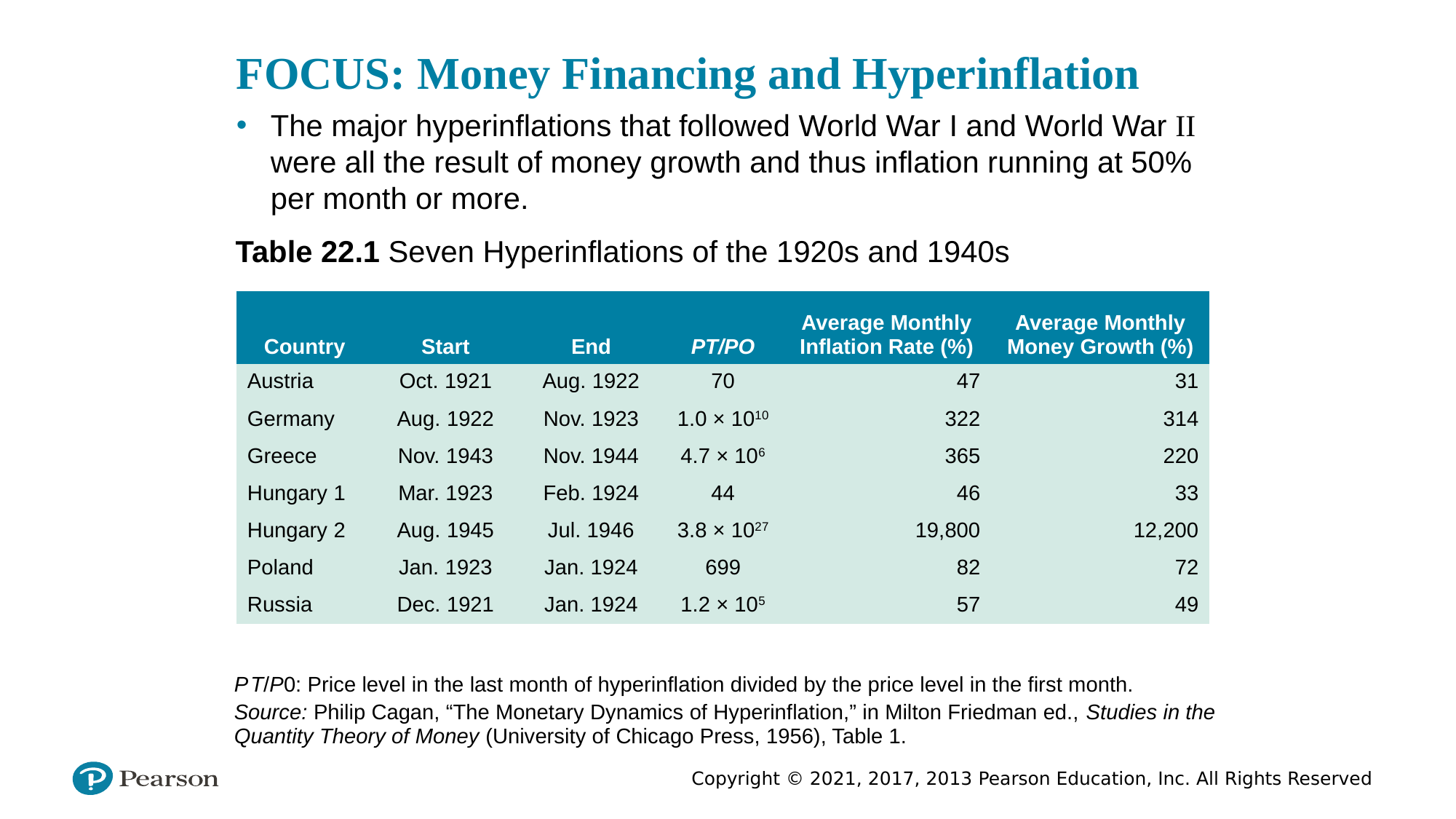

# FOCUS: Money Financing and Hyperinflation
The major hyperinflations that followed World War I and World War II were all the result of money growth and thus inflation running at 50% per month or more.
Table 22.1 Seven Hyperinflations of the 1920s and 1940s
| Country | Start | End | PT/PO | Average Monthly Inflation Rate (%) | Average Monthly Money Growth (%) |
| --- | --- | --- | --- | --- | --- |
| Austria | Oct. 1921 | Aug. 1922 | 70 | 47 | 31 |
| Germany | Aug. 1922 | Nov. 1923 | 1.0 × 1010 | 322 | 314 |
| Greece | Nov. 1943 | Nov. 1944 | 4.7 × 106 | 365 | 220 |
| Hungary 1 | Mar. 1923 | Feb. 1924 | 44 | 46 | 33 |
| Hungary 2 | Aug. 1945 | Jul. 1946 | 3.8 × 1027 | 19,800 | 12,200 |
| Poland | Jan. 1923 | Jan. 1924 | 699 | 82 | 72 |
| Russia | Dec. 1921 | Jan. 1924 | 1.2 × 105 | 57 | 49 |
P T/P0: Price level in the last month of hyperinflation divided by the price level in the first month.
Source: Philip Cagan, “The Monetary Dynamics of Hyperinflation,” in Milton Friedman ed., Studies in the Quantity Theory of Money (University of Chicago Press, 1956), Table 1.